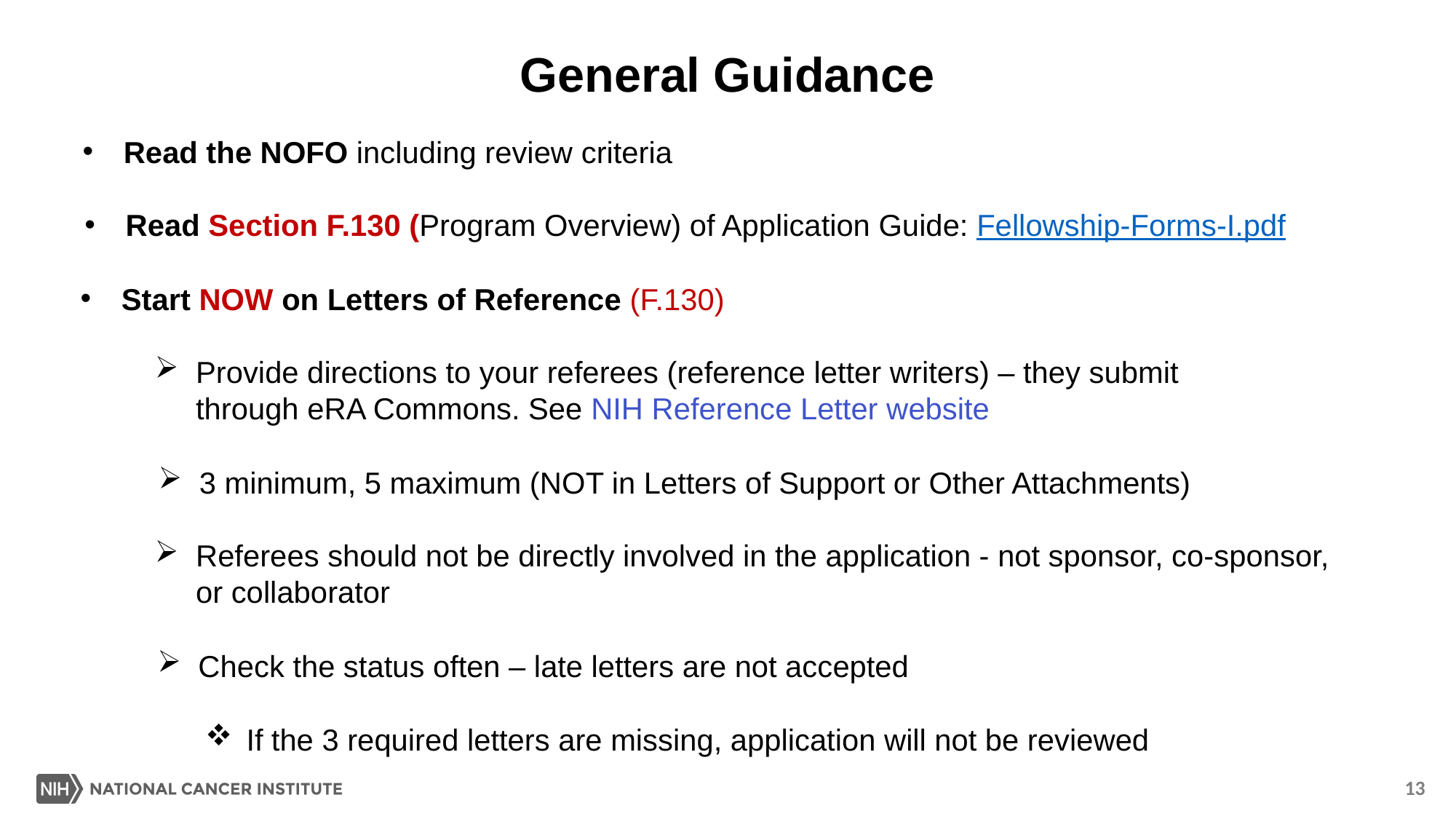

General Guidance
Read the NOFO including review criteria
Read Section F.130 (Program Overview) of Application Guide: Fellowship-Forms-I.pdf
Start NOW on Letters of Reference (F.130)
Provide directions to your referees (reference letter writers) – they submit through eRA Commons. See NIH Reference Letter website
3 minimum, 5 maximum (NOT in Letters of Support or Other Attachments)
Referees should not be directly involved in the application - not sponsor, co-sponsor, or collaborator
Check the status often – late letters are not accepted
If the 3 required letters are missing, application will not be reviewed